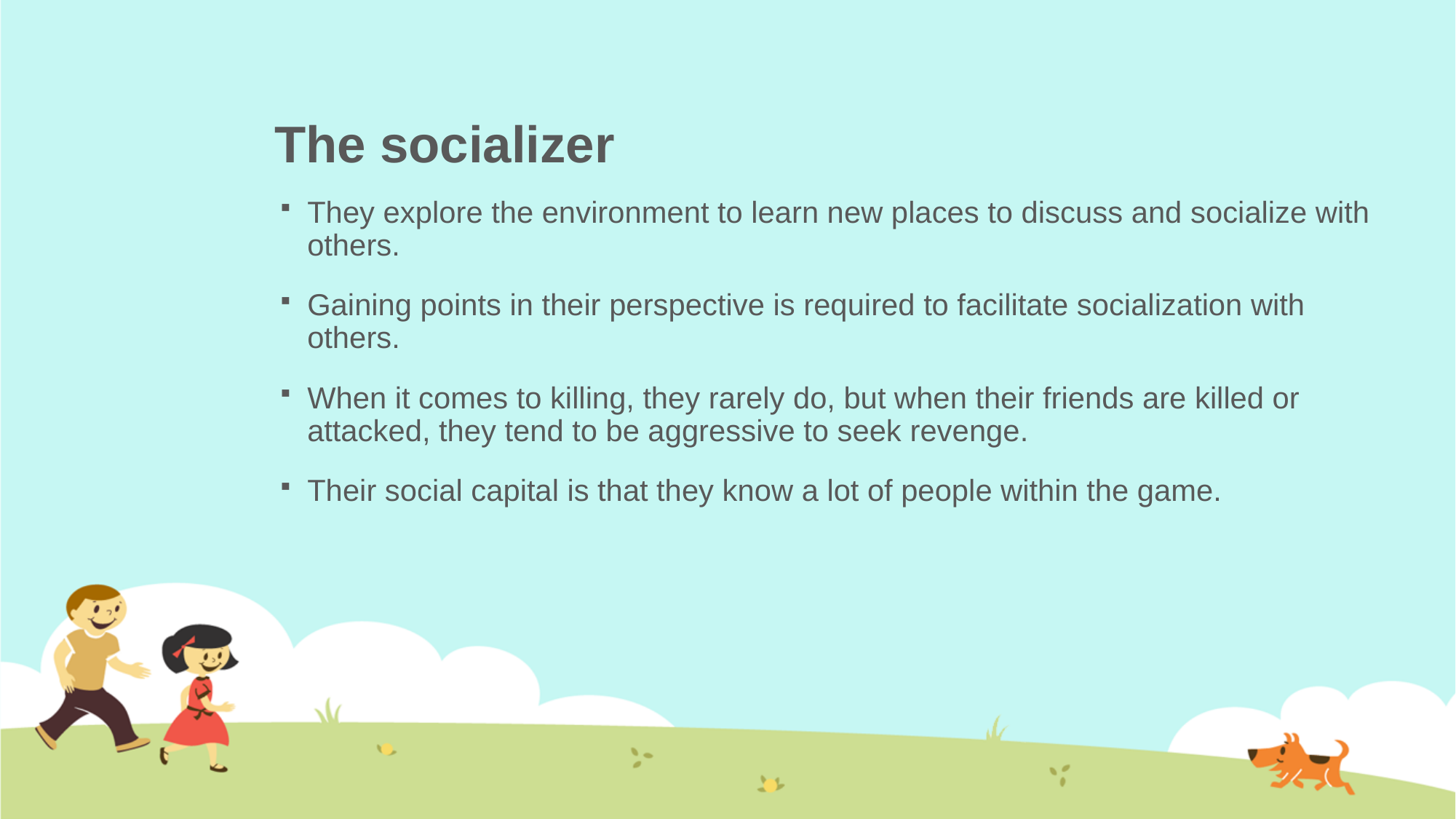

# The socializer
They explore the environment to learn new places to discuss and socialize with others.
Gaining points in their perspective is required to facilitate socialization with others.
When it comes to killing, they rarely do, but when their friends are killed or attacked, they tend to be aggressive to seek revenge.
Their social capital is that they know a lot of people within the game.